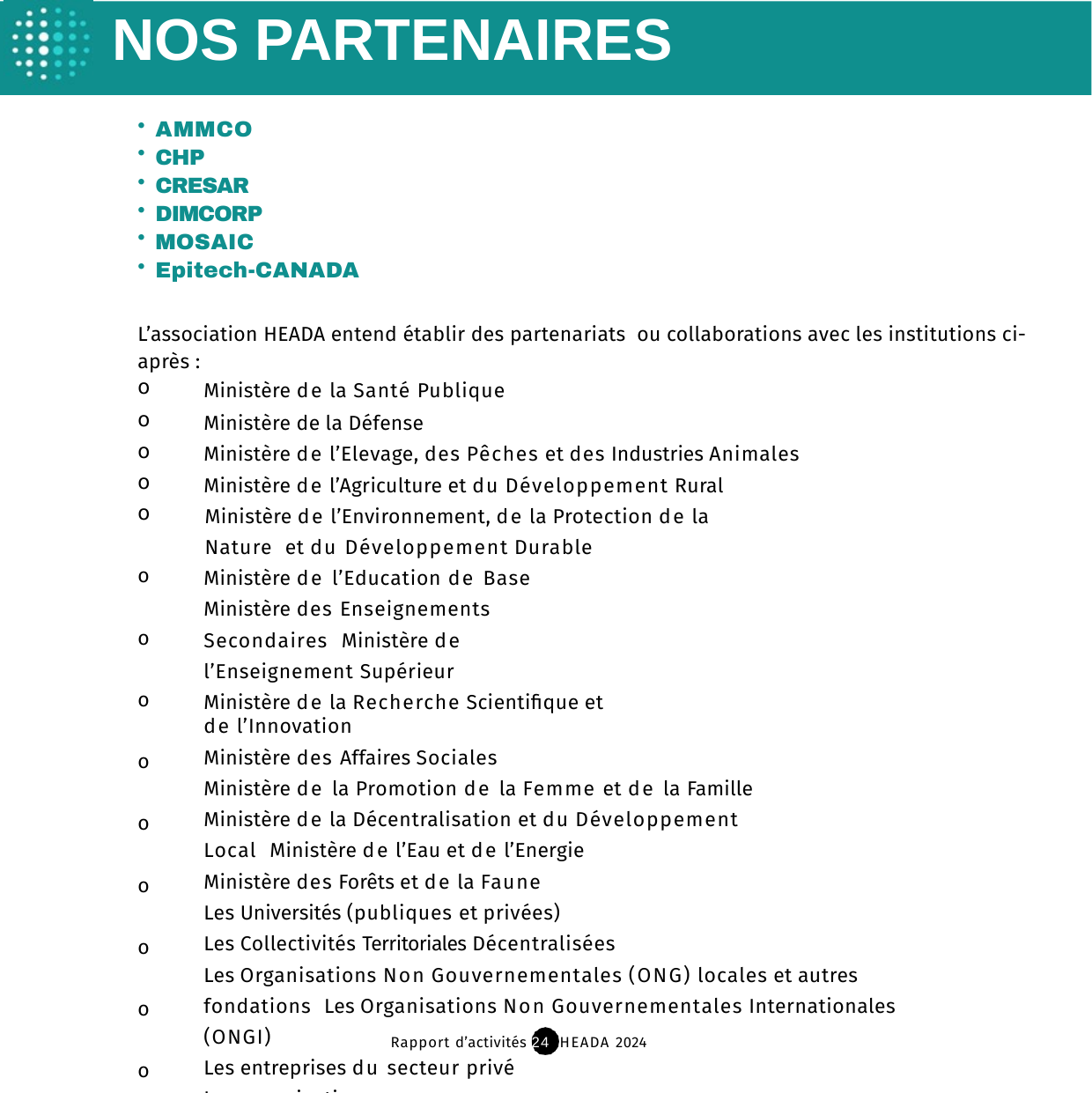

NOS PARTENAIRES
AMMCO
CHP
CRESAR
DIMCORP
MOSAIC
Epitech-CANADA

L’association HEADA entend établir des partenariats  ou collaborations avec les institutions ci-après :
Ministère de la Santé Publique
Ministère de la Défense
Ministère de l’Elevage, des Pêches et des Industries Animales
Ministère de l’Agriculture et du Développement Rural
Ministère de l’Environnement, de la Protection de la Nature  et du Développement Durable
Ministère de l’Education de Base  Ministère des Enseignements Secondaires  Ministère de l’Enseignement Supérieur
Ministère de la Recherche Scientifique et de l’Innovation
Ministère des Affaires Sociales
Ministère de la Promotion de la Femme et de la Famille  Ministère de la Décentralisation et du Développement Local  Ministère de l’Eau et de l’Energie
Ministère des Forêts et de la Faune
Les Universités (publiques et privées)
Les Collectivités Territoriales Décentralisées
Les Organisations Non Gouvernementales (ONG) locales et autres fondations  Les Organisations Non Gouvernementales Internationales (ONGI)
Les entreprises du secteur privé  Les organisations confessionnelles
o  o  o  o  o  o  o  o  o  o  o  o  o  o  o
  Rapport d’activités 24  HEADA 2024